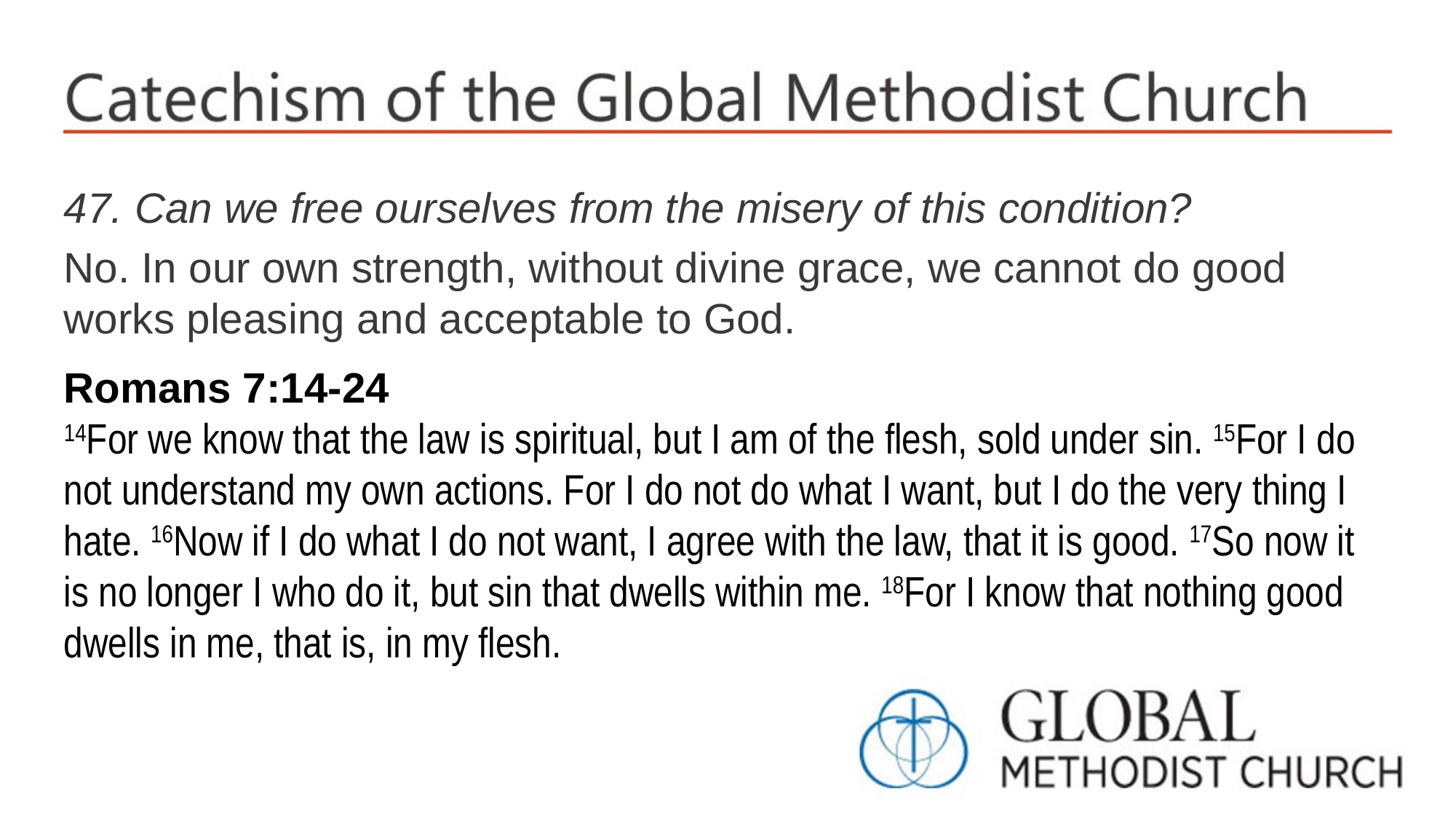

47. Can we free ourselves from the misery of this condition?
No. In our own strength, without divine grace, we cannot do good works pleasing and acceptable to God.
Romans 7:14-24
14For we know that the law is spiritual, but I am of the flesh, sold under sin. 15For I do not understand my own actions. For I do not do what I want, but I do the very thing I hate. 16Now if I do what I do not want, I agree with the law, that it is good. 17So now it is no longer I who do it, but sin that dwells within me. 18For I know that nothing good dwells in me, that is, in my flesh.